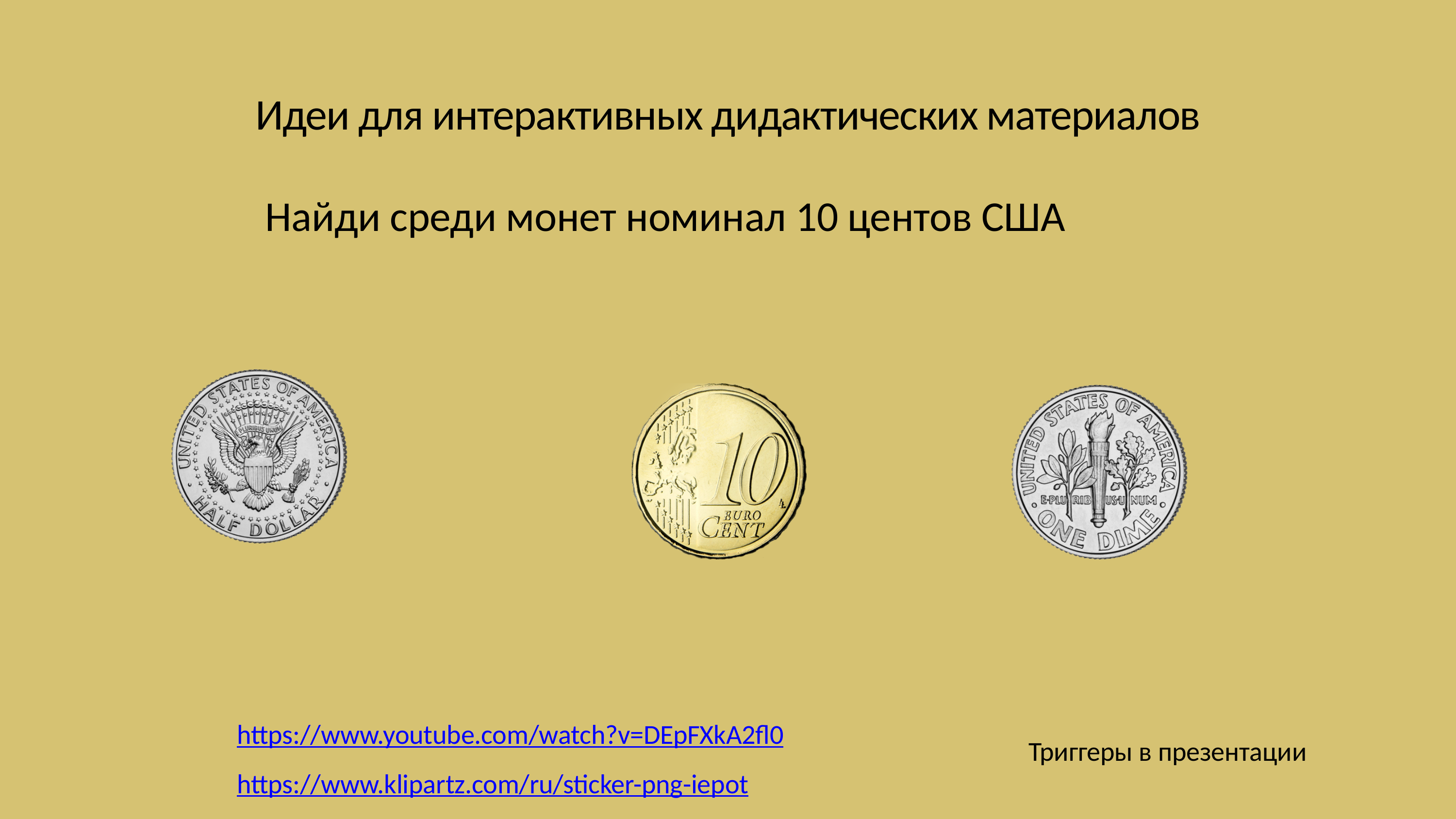

Идеи для интерактивных дидактических материалов

Найди среди монет номинал 10 центов США

https://www.youtube.com/watch?v=DEpFXkA2fl0

Триггеры в презентации
https://www.klipartz.com/ru/sticker-png-iepot